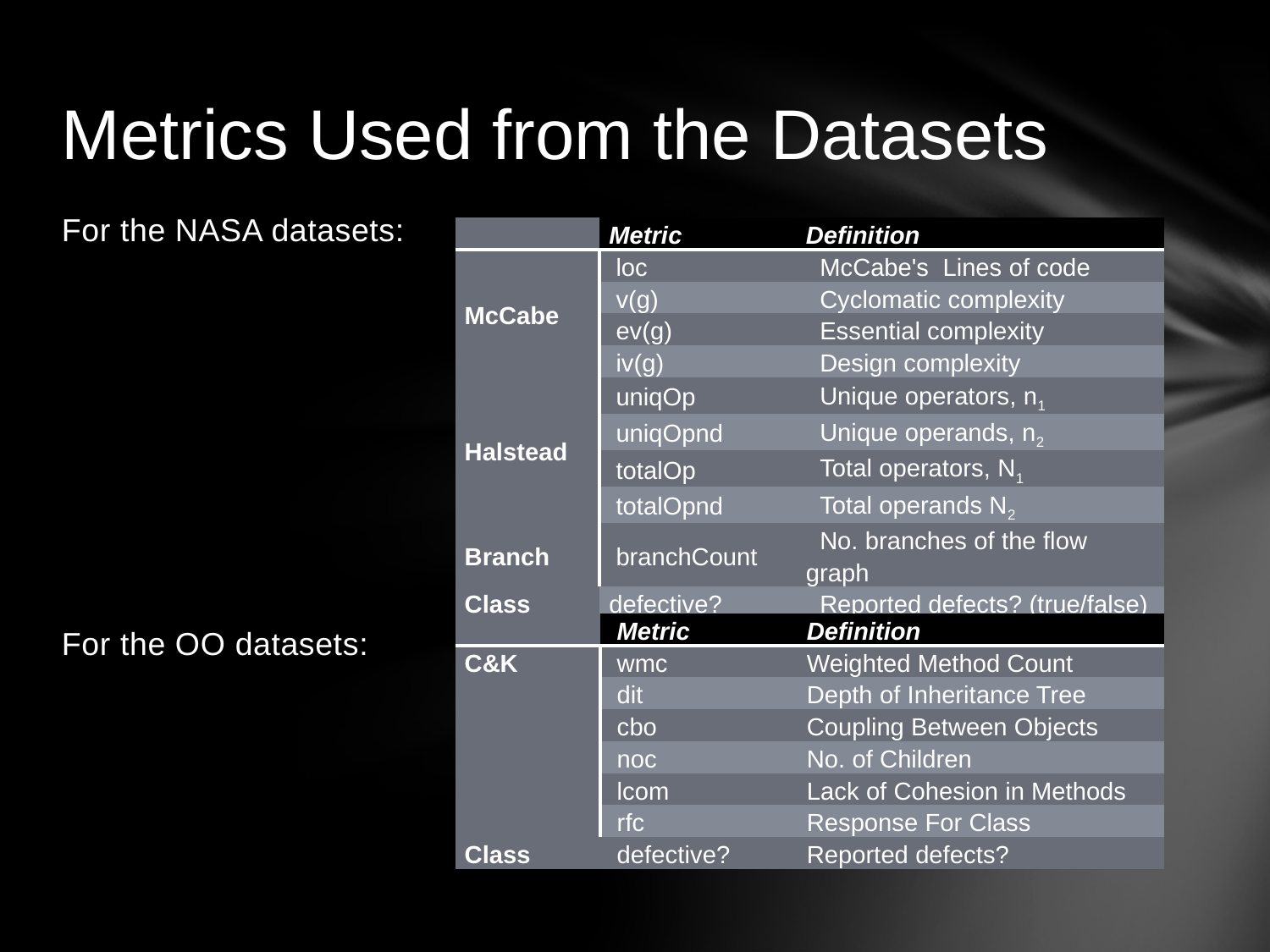

# Metrics Used from the Datasets
For the NASA datasets:

For the OO datasets:

|  | Metric | Definition |
| --- | --- | --- |
| McCabe | loc | McCabe's Lines of code |
|  | v(g) | Cyclomatic complexity |
|  | ev(g) | Essential complexity |
|  | iv(g) | Design complexity |
| Halstead | uniqOp | Unique operators, n1 |
|  | uniqOpnd | Unique operands, n2 |
|  | totalOp | Total operators, N1 |
|  | totalOpnd | Total operands N2 |
| Branch | branchCount | No. branches of the flow graph |
| Class | defective? | Reported defects? (true/false) |
|  | Metric | Definition |
| --- | --- | --- |
| C&K | wmc | Weighted Method Count |
|  | dit | Depth of Inheritance Tree |
|  | cbo | Coupling Between Objects |
|  | noc | No. of Children |
|  | lcom | Lack of Cohesion in Methods |
|  | rfc | Response For Class |
| Class | defective? | Reported defects? |